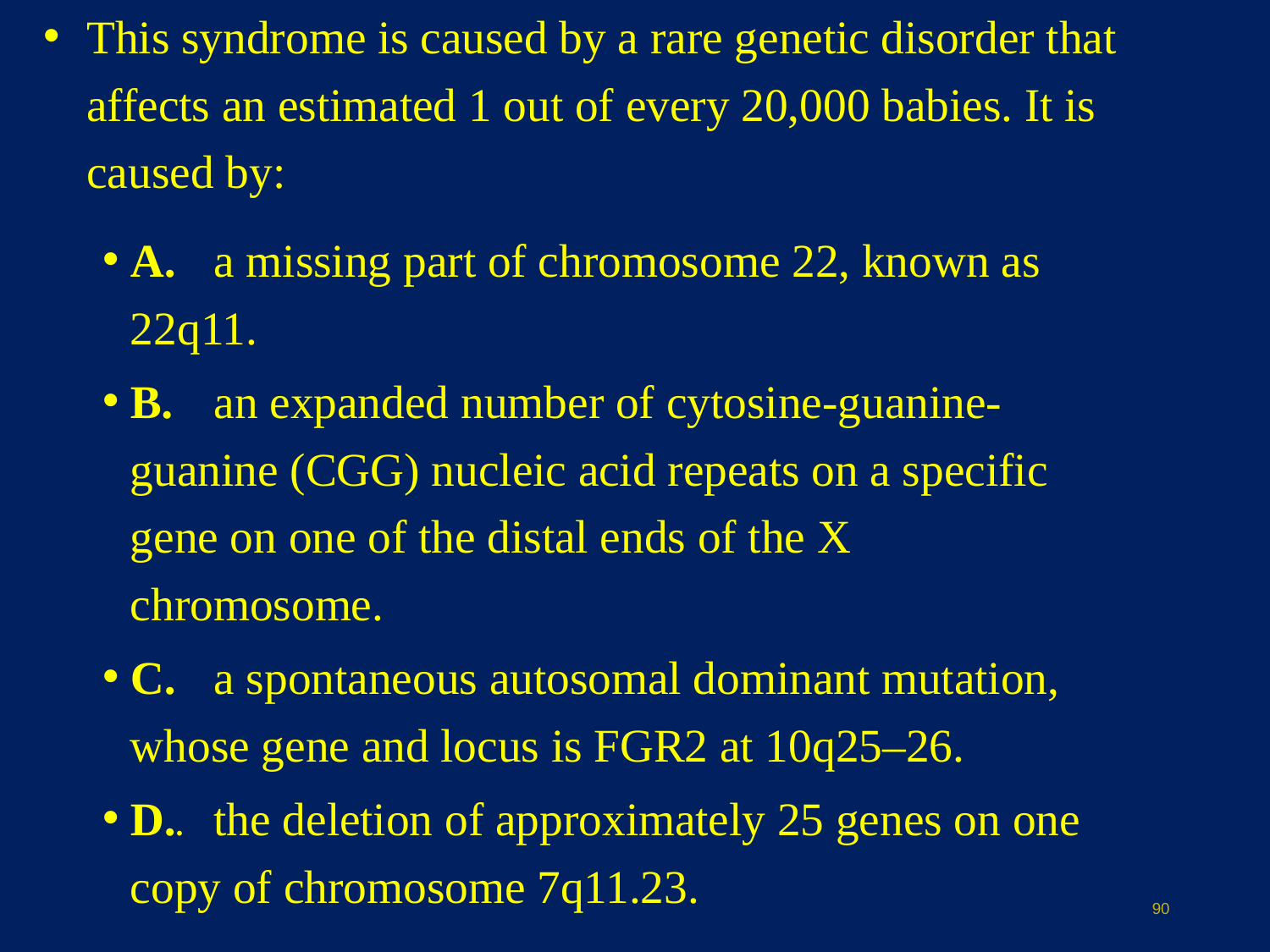

This syndrome is caused by a rare genetic disorder that affects an estimated 1 out of every 20,000 babies. It is caused by:
A.	a missing part of chromosome 22, known as 22q11.
B.	an expanded number of cytosine-guanine-guanine (CGG) nucleic acid repeats on a specific gene on one of the distal ends of the X chromosome.
C.	a spontaneous autosomal dominant mutation, whose gene and locus is FGR2 at 10q25–26.
D..	the deletion of approximately 25 genes on one copy of chromosome 7q11.23.

90